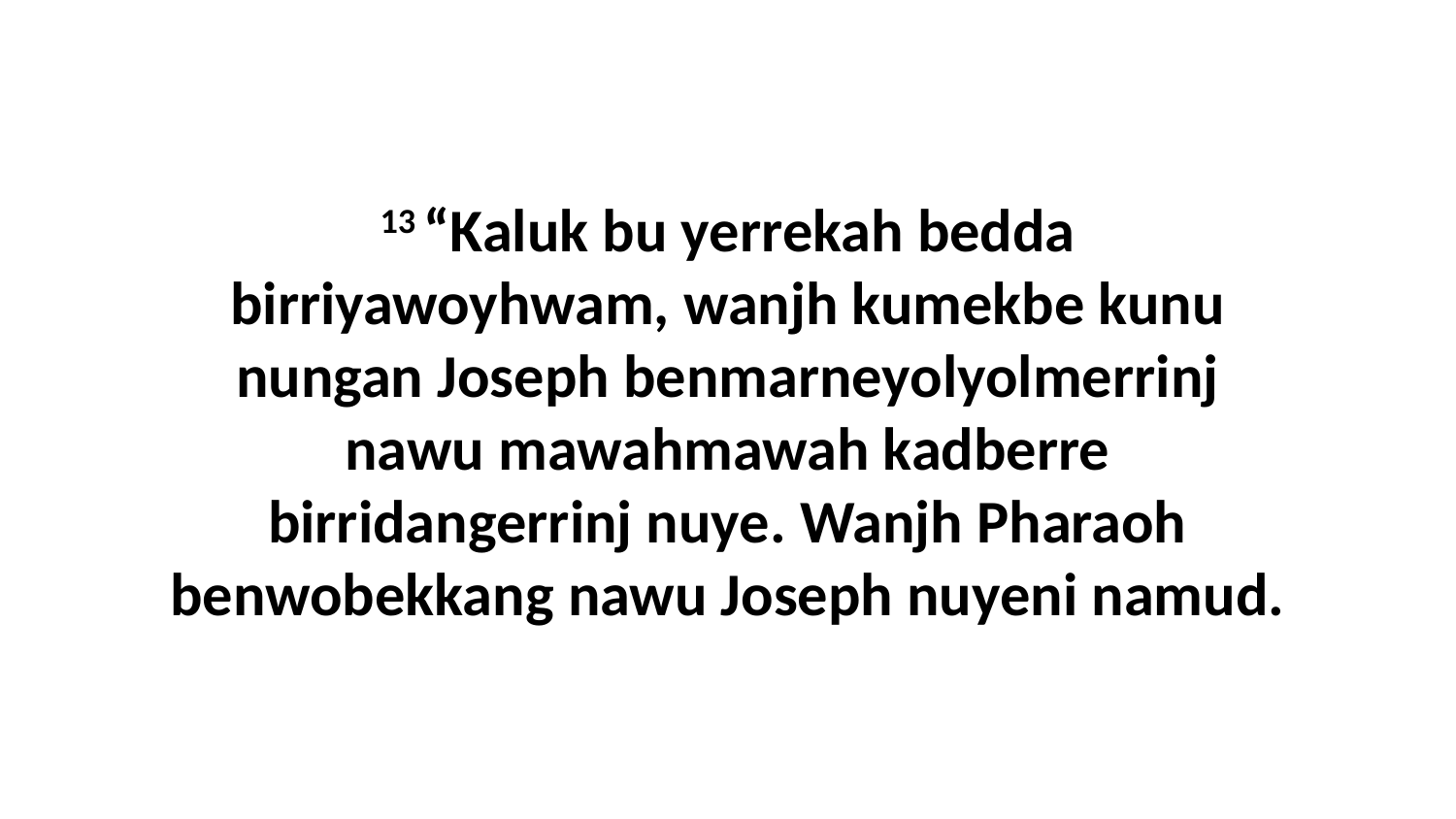

13 “Kaluk bu yerrekah bedda birriyawoyhwam, wanjh kumekbe kunu nungan Joseph benmarneyolyolmerrinj nawu mawahmawah kadberre birridangerrinj nuye. Wanjh Pharaoh benwobekkang nawu Joseph nuyeni namud.